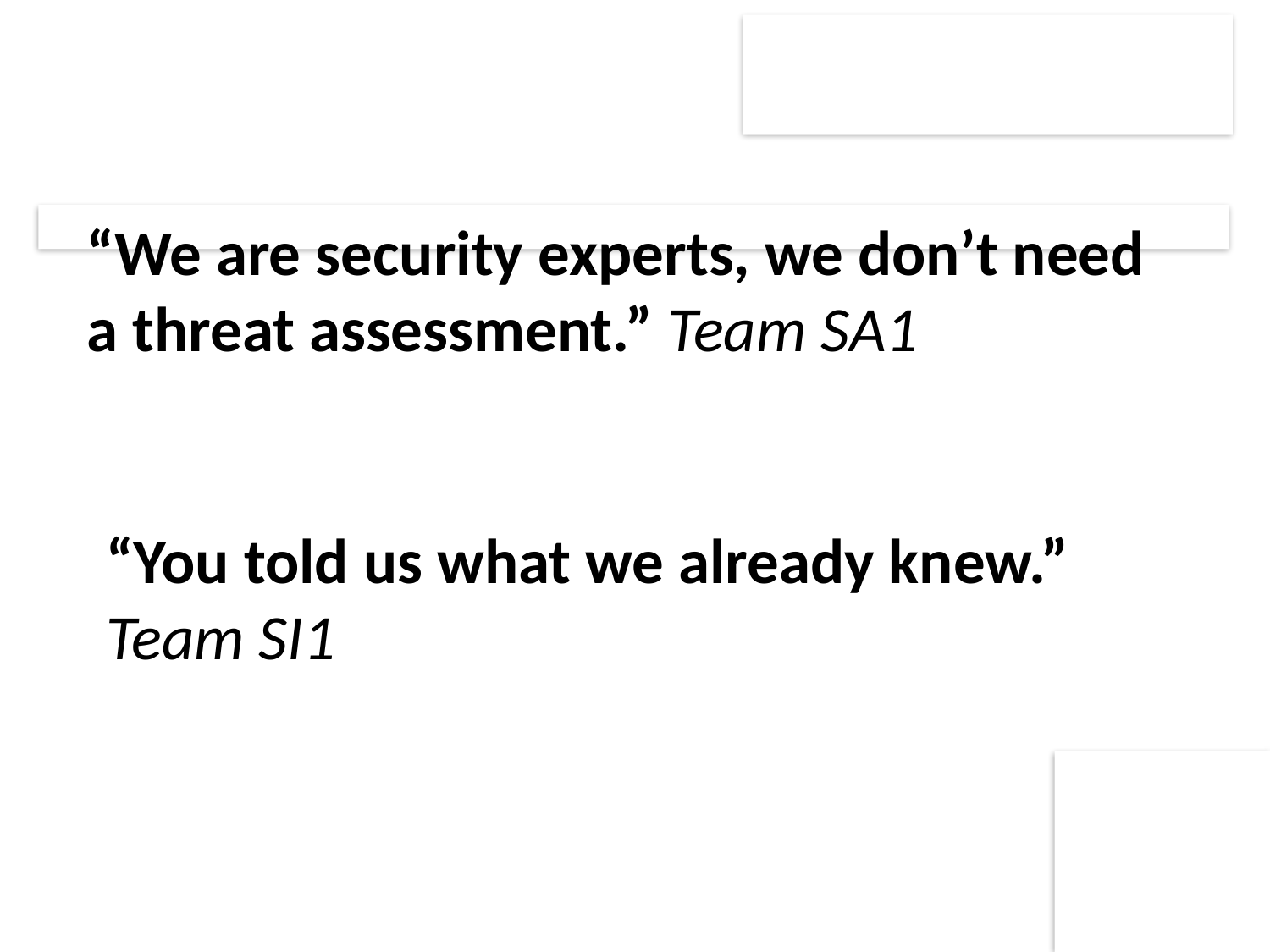

“We are security experts, we don’t need a threat assessment.” Team SA1
“You told us what we already knew.” Team SI1